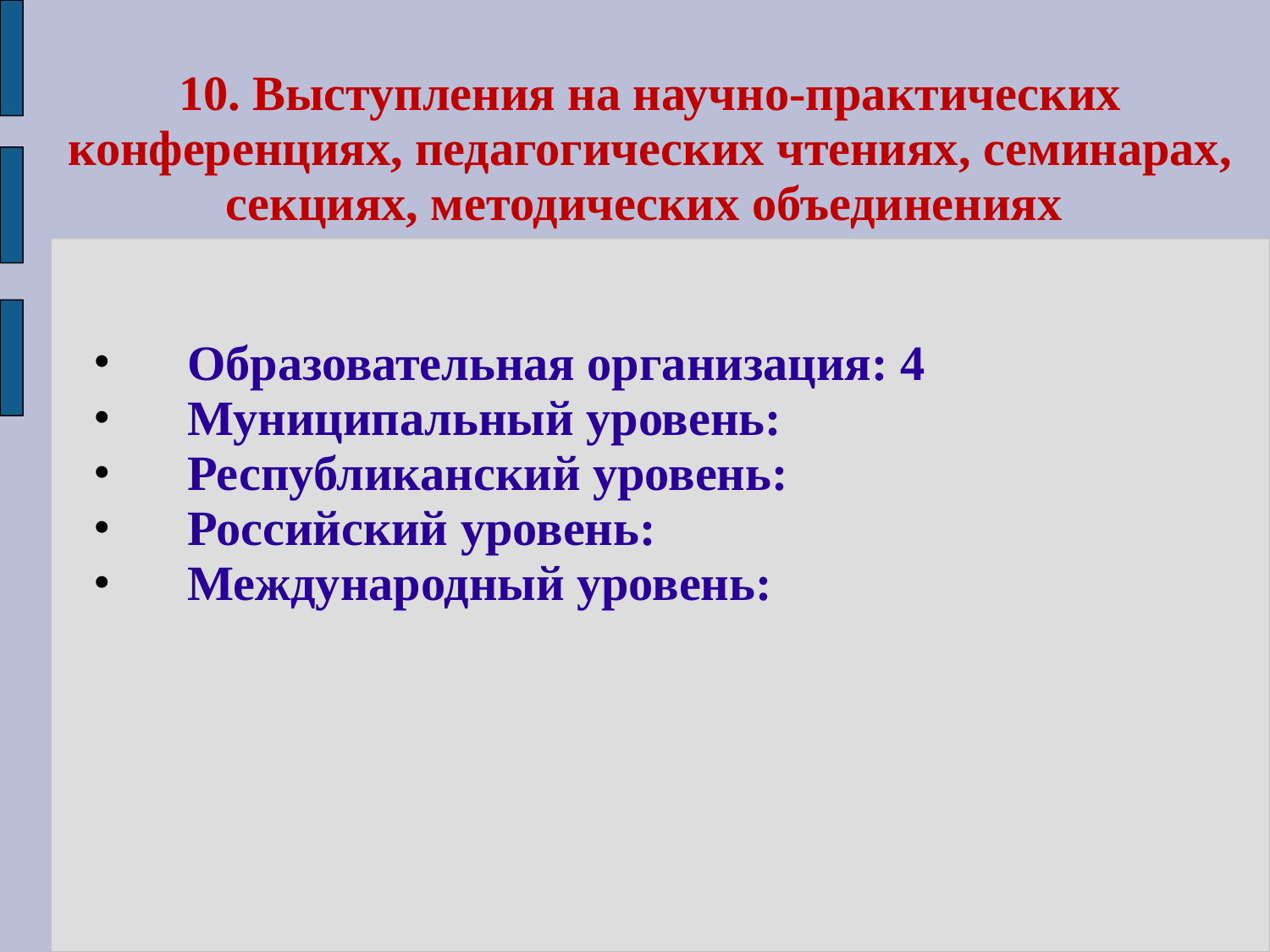

10. Выступления на научно-практических конференциях, педагогических чтениях, семинарах, секциях, методических объединениях

Образовательная организация: 4
Муниципальный уровень:
Республиканский уровень:
Российский уровень:
Международный уровень: